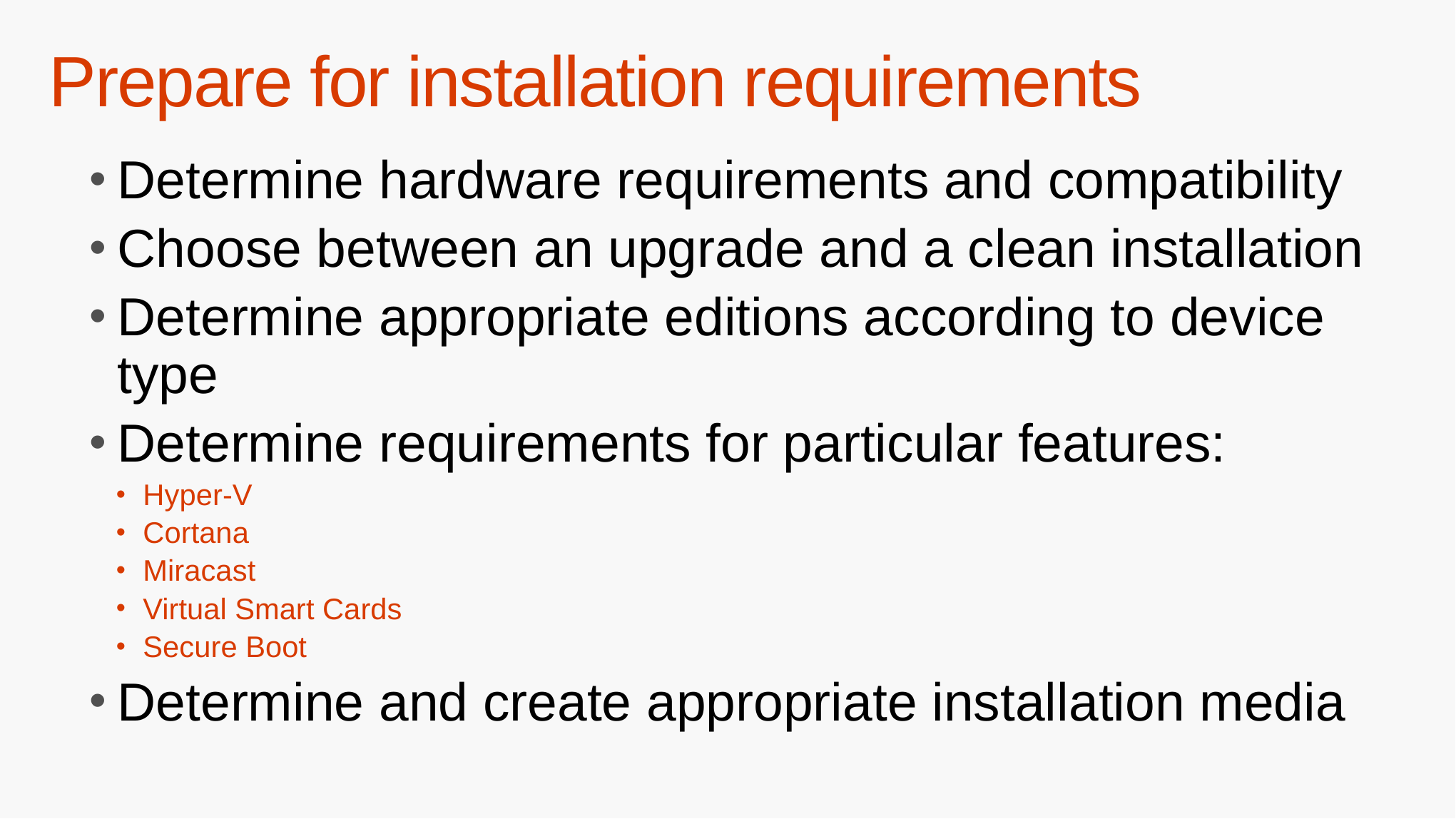

# Prepare for installation requirements
Determine hardware requirements and compatibility
Choose between an upgrade and a clean installation
Determine appropriate editions according to device type
Determine requirements for particular features:
Hyper-V
Cortana
Miracast
Virtual Smart Cards
Secure Boot
Determine and create appropriate installation media